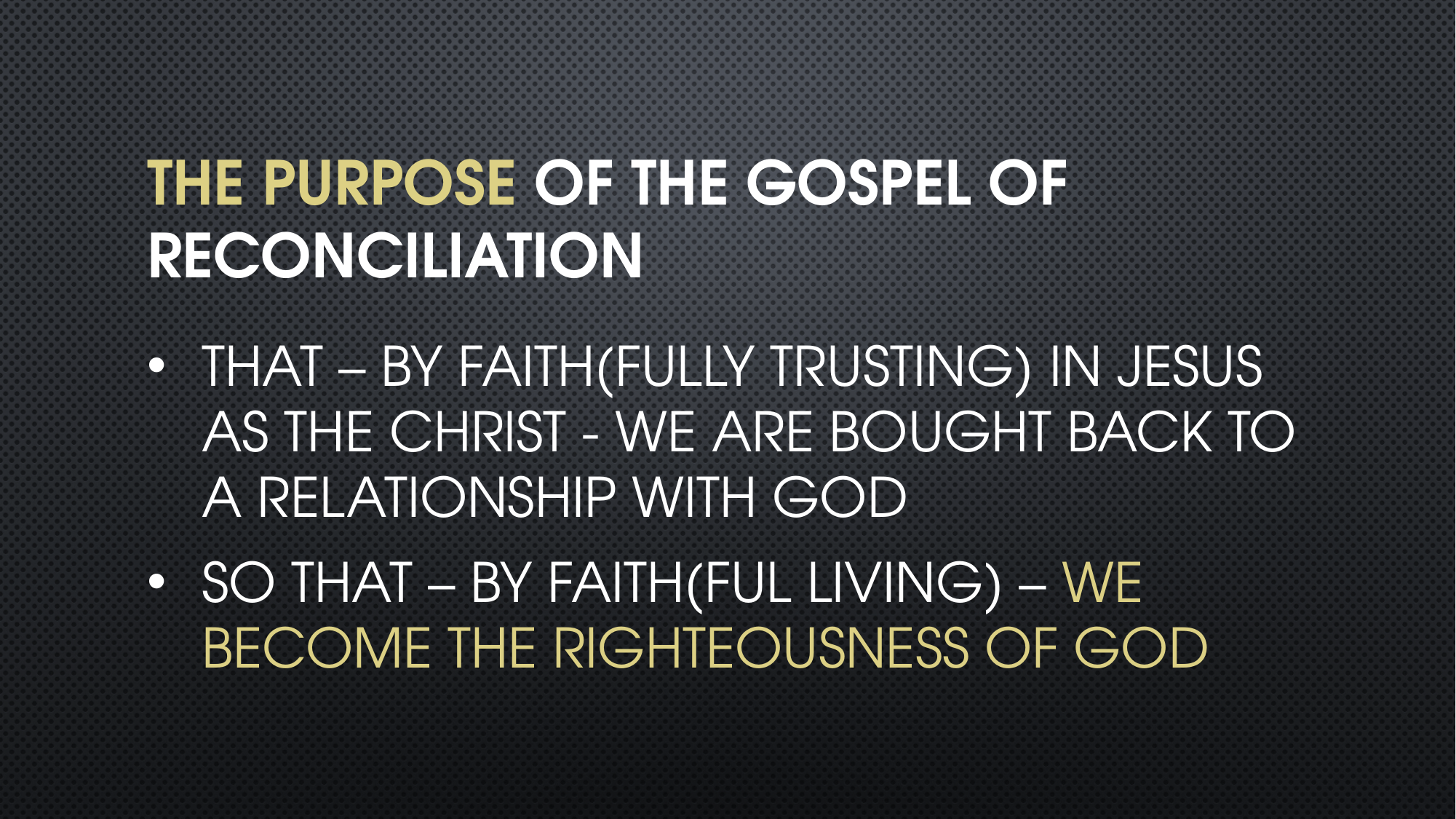

# The purpose of the gospel of reconciliation
That – by faith(fully trusting) in Jesus as the Christ - we are bought back to a relationship with God
So that – by faith(ful living) – we become the righteousness of God